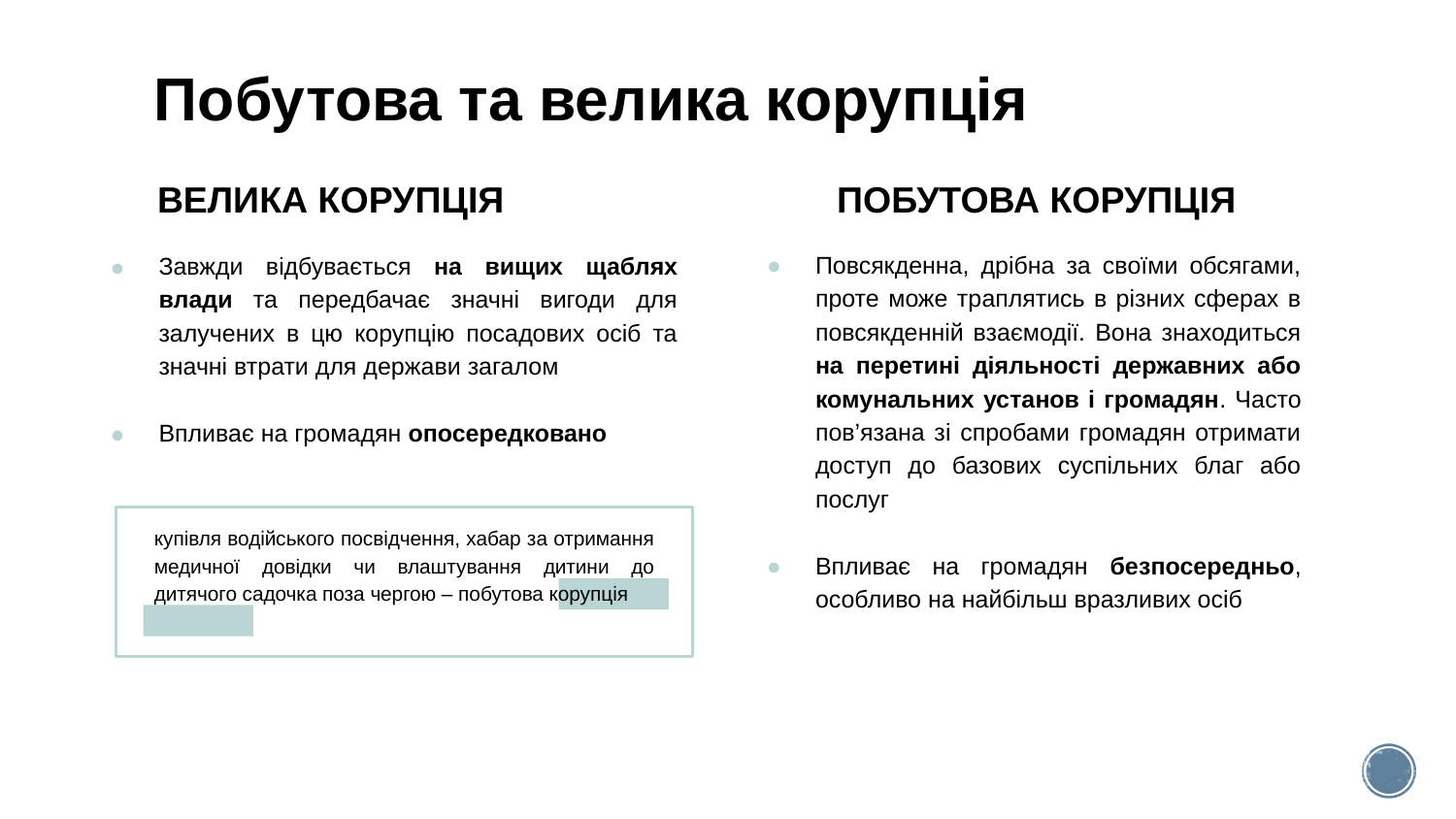

# Побутова та велика корупція
ВЕЛИКА КОРУПЦІЯ
ПОБУТОВА КОРУПЦІЯ
Повсякденна, дрібна за своїми обсягами, проте може траплятись в різних сферах в повсякденній взаємодії. Вона знаходиться на перетині діяльності державних або комунальних установ і громадян. Часто пов’язана зі спробами громадян отримати доступ до базових суспільних благ або послуг

Впливає на громадян безпосередньо, особливо на найбільш вразливих осіб
Завжди відбувається на вищих щаблях влади та передбачає значні вигоди для залучених в цю корупцію посадових осіб та значні втрати для держави загалом

Впливає на громадян опосередковано

купівля водійського посвідчення, хабар за отримання медичної довідки чи влаштування дитини до дитячого садочка поза чергою – побутова корупція